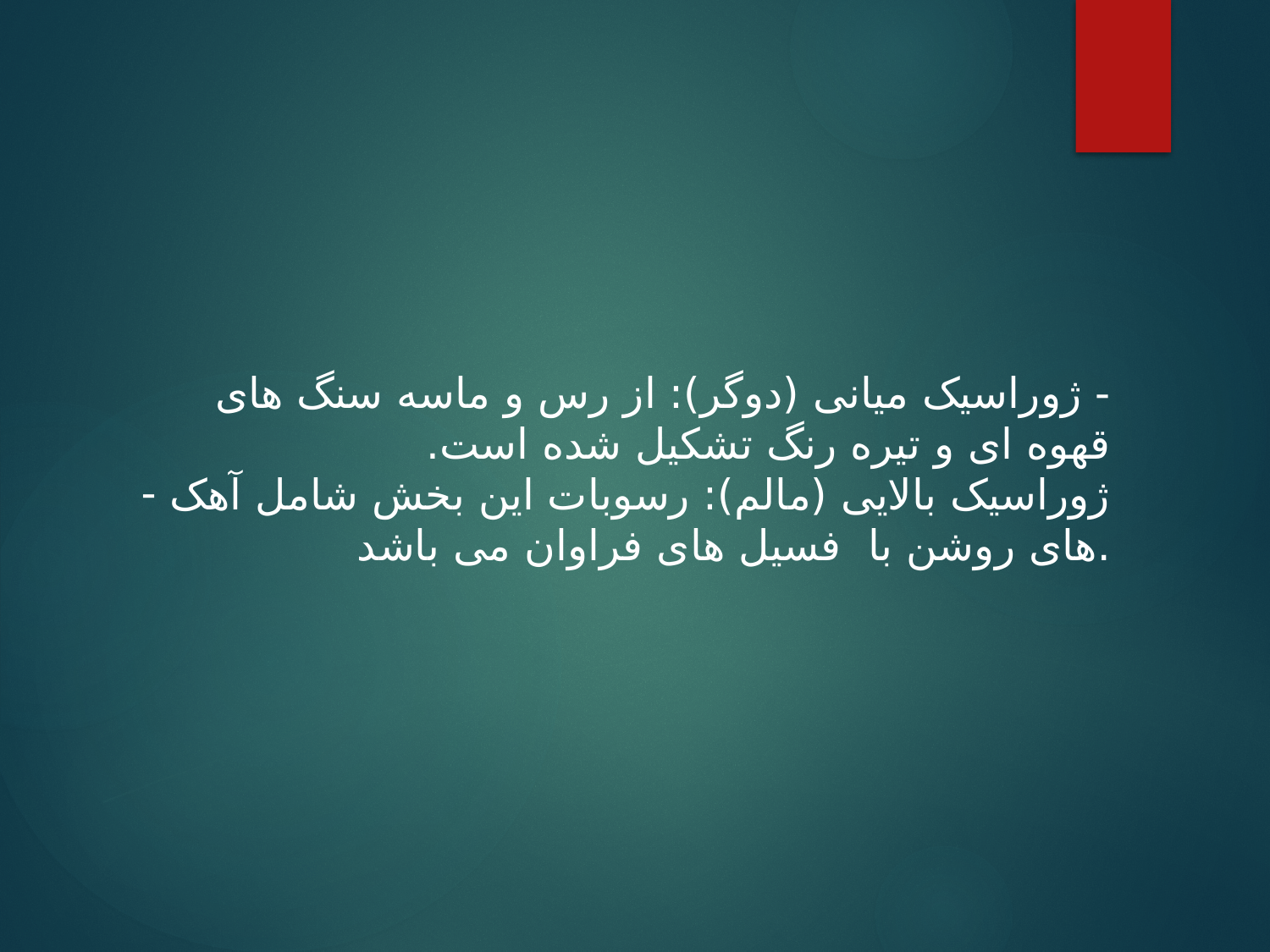

- ژوراسیک میانی (دوگر): از رس و ماسه سنگ های قهوه ای و تیره رنگ تشکیل شده است.
- ژوراسیک بالایی (مالم): رسوبات این بخش شامل آهک های روشن با  فسیل های فراوان می باشد.